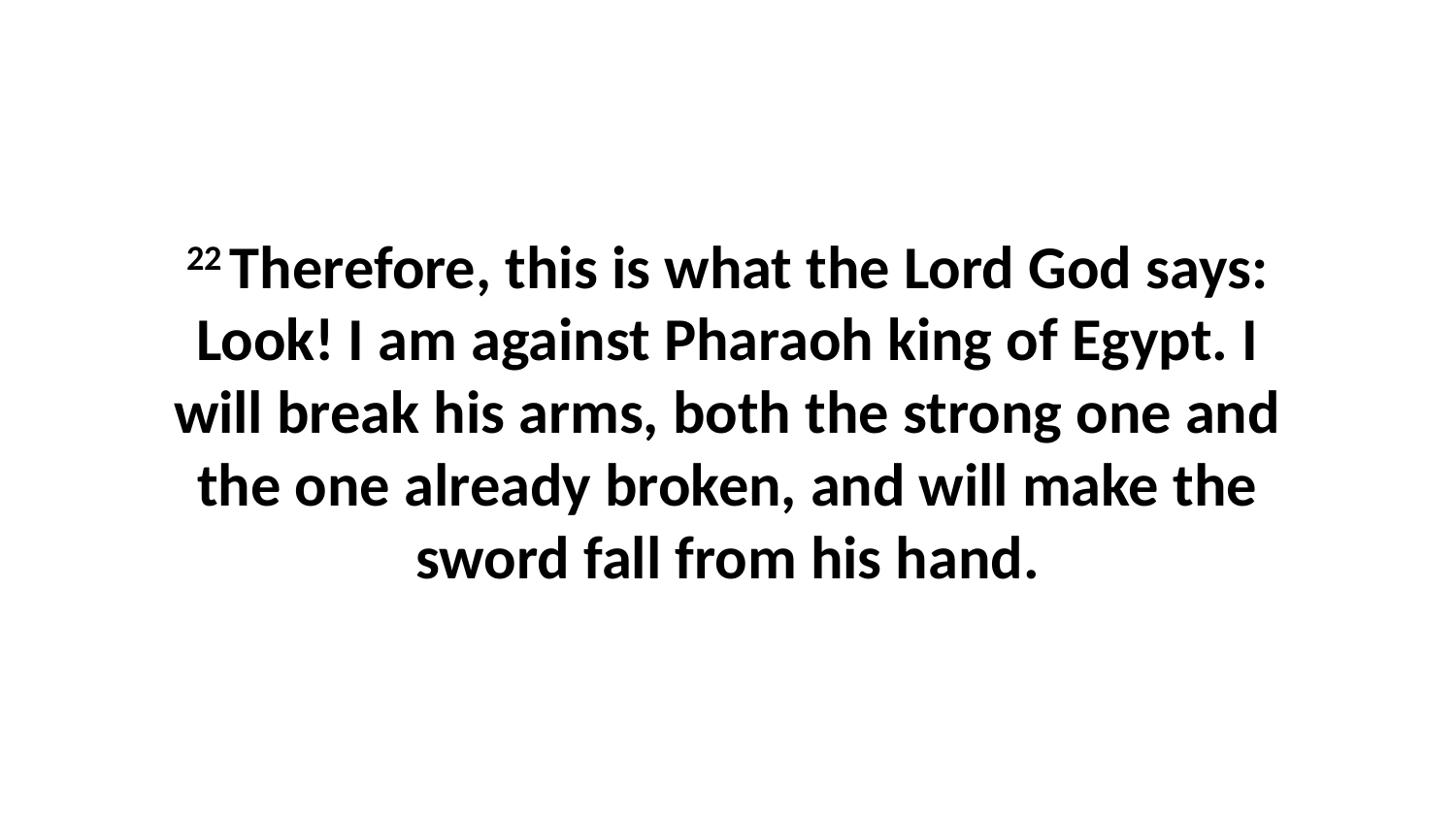

22 Therefore, this is what the Lord God says: Look! I am against Pharaoh king of Egypt. I will break his arms, both the strong one and the one already broken, and will make the sword fall from his hand.